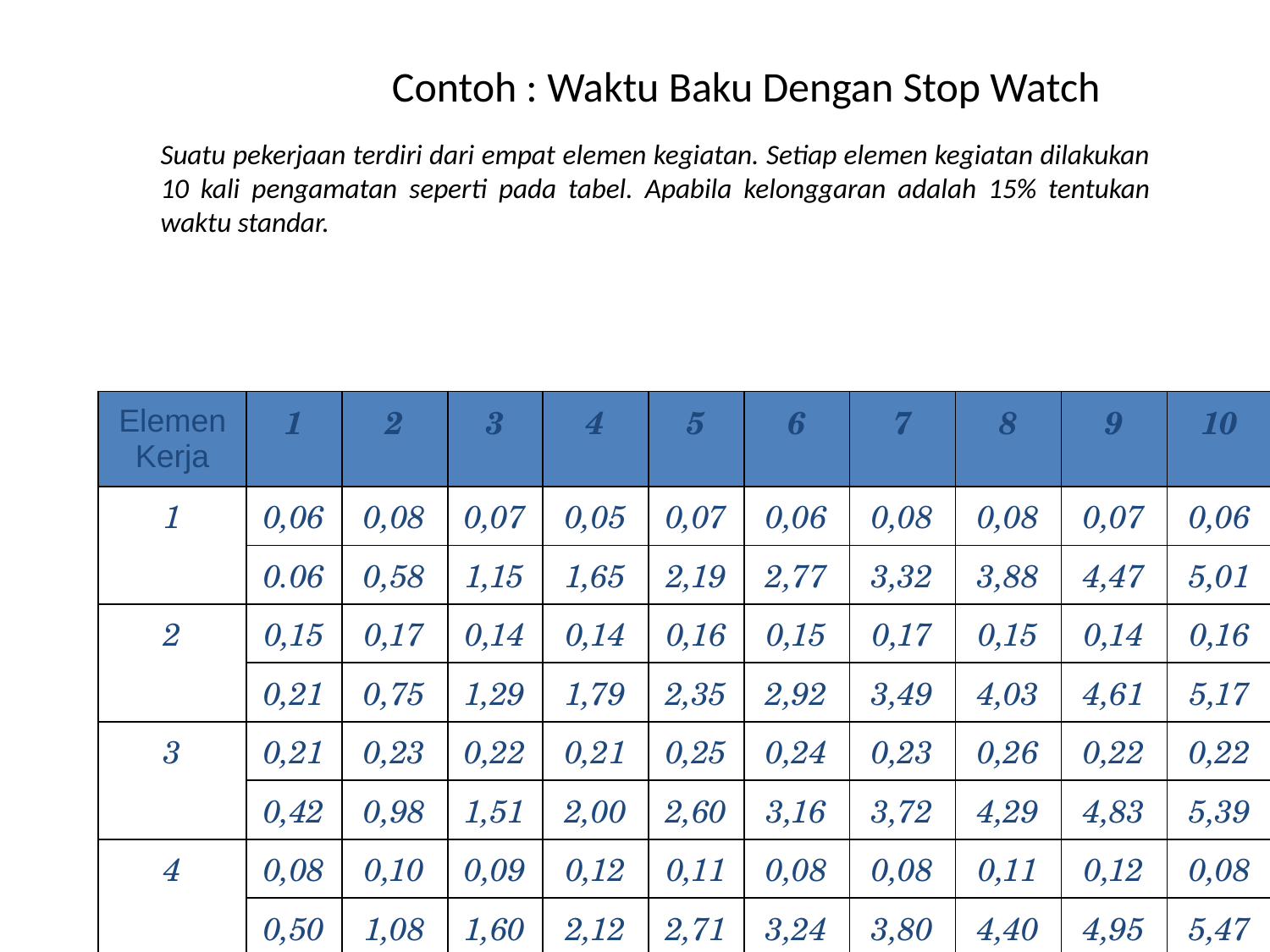

# Contoh : Waktu Baku Dengan Stop Watch
Suatu pekerjaan terdiri dari empat elemen kegiatan. Setiap elemen kegiatan dilakukan 10 kali pengamatan seperti pada tabel. Apabila kelonggaran adalah 15% tentukan waktu standar.
| Elemen Kerja | 1 | 2 | 3 | 4 | 5 | 6 | 7 | 8 | 9 | 10 |
| --- | --- | --- | --- | --- | --- | --- | --- | --- | --- | --- |
| 1 | 0,06 | 0,08 | 0,07 | 0,05 | 0,07 | 0,06 | 0,08 | 0,08 | 0,07 | 0,06 |
|  | 0.06 | 0,58 | 1,15 | 1,65 | 2,19 | 2,77 | 3,32 | 3,88 | 4,47 | 5,01 |
| 2 | 0,15 | 0,17 | 0,14 | 0,14 | 0,16 | 0,15 | 0,17 | 0,15 | 0,14 | 0,16 |
|  | 0,21 | 0,75 | 1,29 | 1,79 | 2,35 | 2,92 | 3,49 | 4,03 | 4,61 | 5,17 |
| 3 | 0,21 | 0,23 | 0,22 | 0,21 | 0,25 | 0,24 | 0,23 | 0,26 | 0,22 | 0,22 |
|  | 0,42 | 0,98 | 1,51 | 2,00 | 2,60 | 3,16 | 3,72 | 4,29 | 4,83 | 5,39 |
| 4 | 0,08 | 0,10 | 0,09 | 0,12 | 0,11 | 0,08 | 0,08 | 0,11 | 0,12 | 0,08 |
|  | 0,50 | 1,08 | 1,60 | 2,12 | 2,71 | 3,24 | 3,80 | 4,40 | 4,95 | 5,47 |
|  |  |  |  |  |  |  |  |  |  |  |